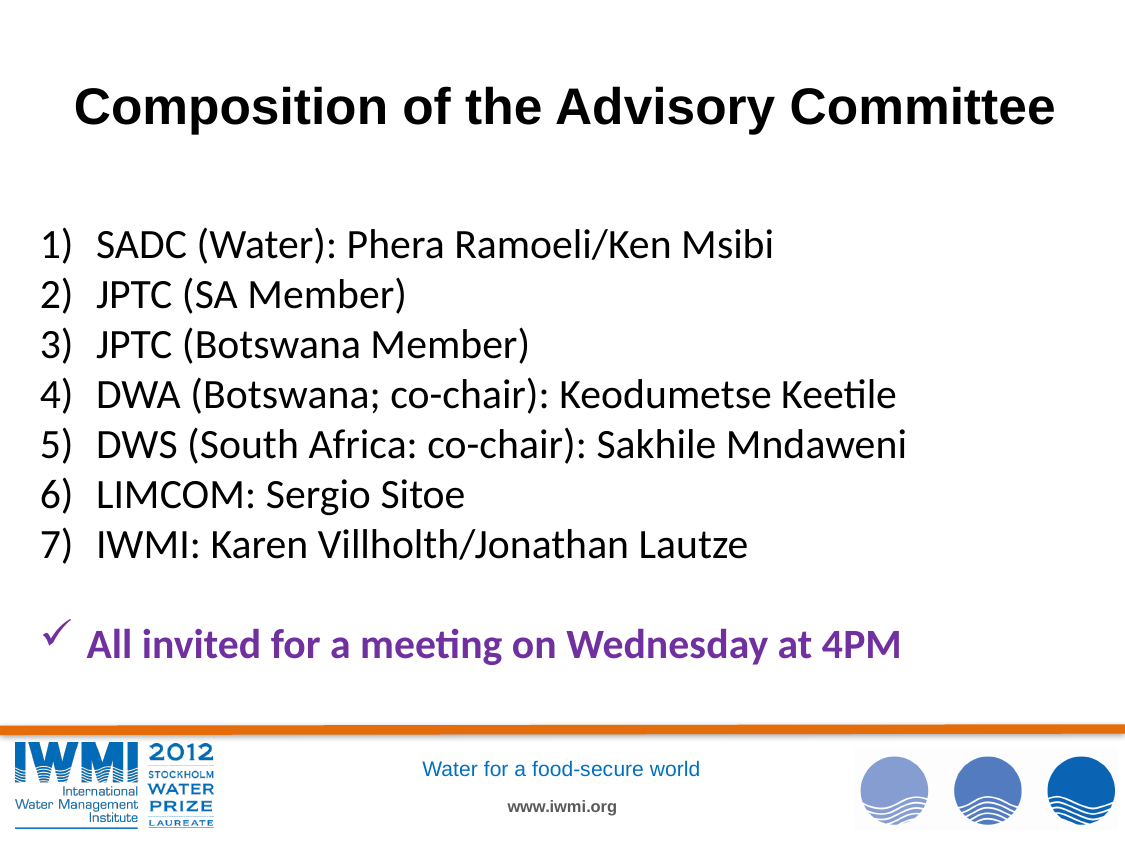

# Composition of the Advisory Committee
SADC (Water): Phera Ramoeli/Ken Msibi
JPTC (SA Member)
JPTC (Botswana Member)
DWA (Botswana; co-chair): Keodumetse Keetile
DWS (South Africa: co-chair): Sakhile Mndaweni
LIMCOM: Sergio Sitoe
IWMI: Karen Villholth/Jonathan Lautze

All invited for a meeting on Wednesday at 4PM